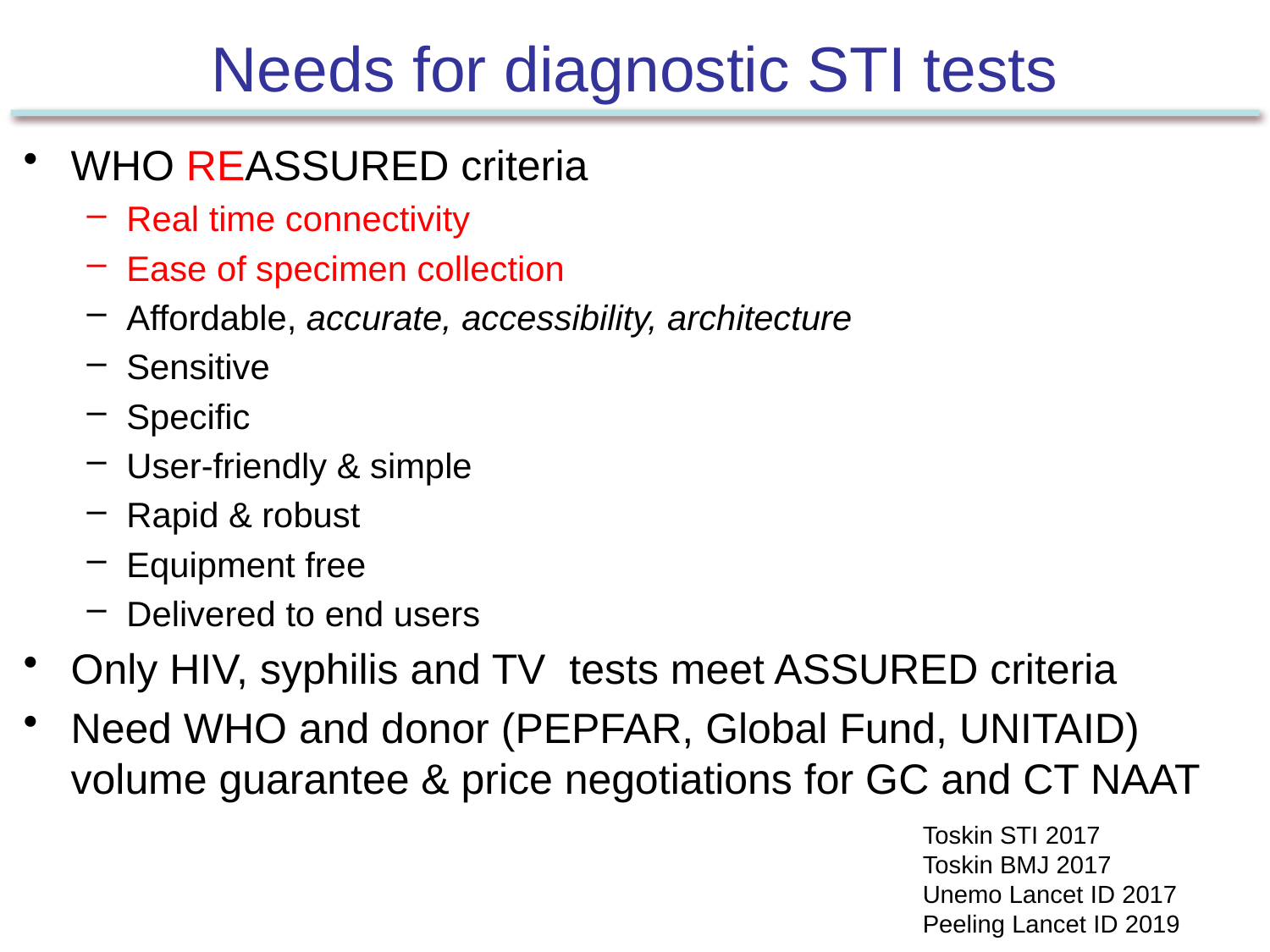

# Needs for diagnostic STI tests

WHO REASSURED criteria
Real time connectivity
Ease of specimen collection
Affordable, accurate, accessibility, architecture
Sensitive
Specific
User-friendly & simple
Rapid & robust
Equipment free
Delivered to end users
Only HIV, syphilis and TV  tests meet ASSURED criteria
Need WHO and donor (PEPFAR, Global Fund, UNITAID) volume guarantee & price negotiations for GC and CT NAAT
Toskin STI 2017
Toskin BMJ 2017
Unemo Lancet ID 2017
Peeling Lancet ID 2019